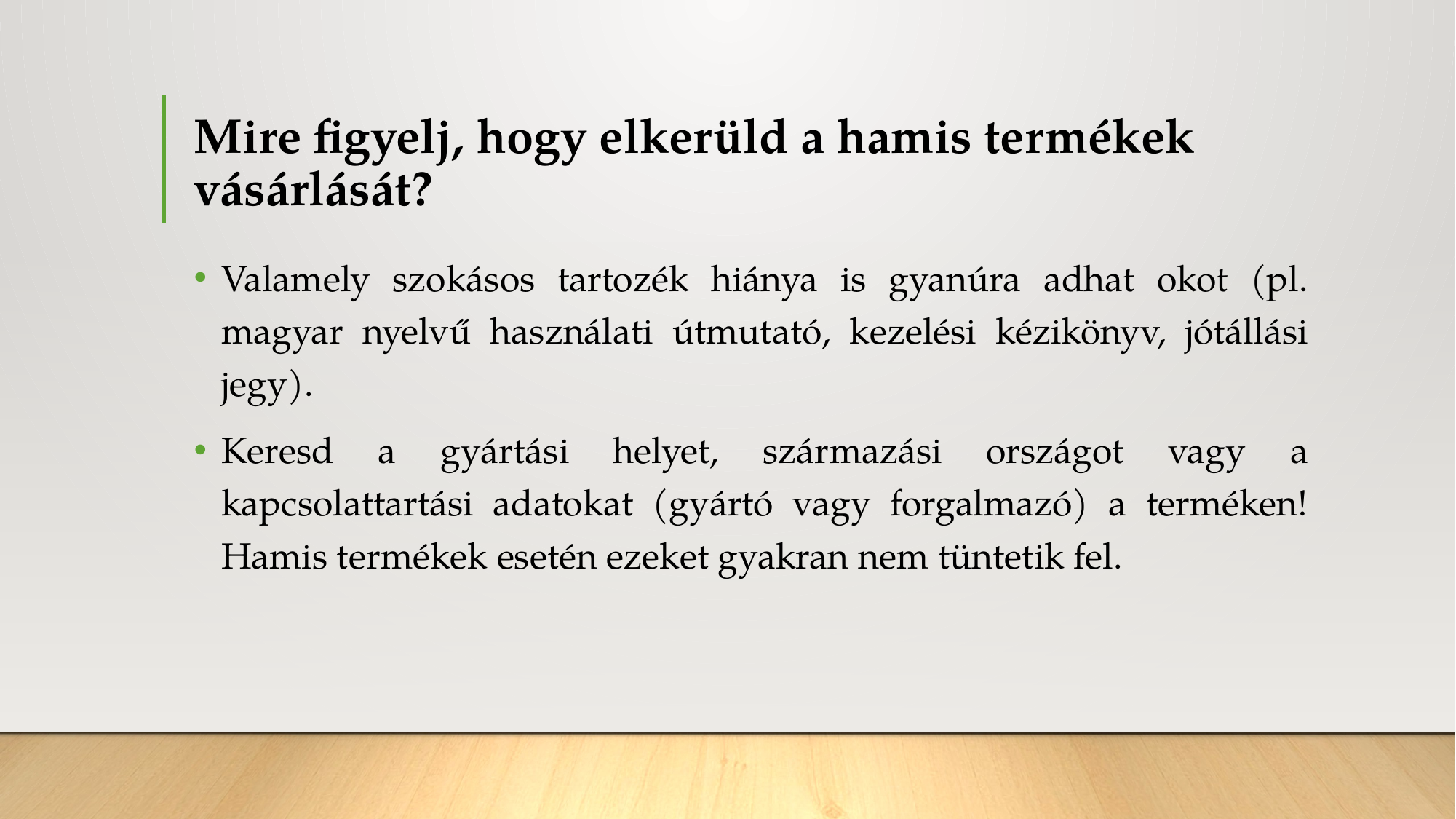

# Mire figyelj, hogy elkerüld a hamis termékek vásárlását?
Valamely szokásos tartozék hiánya is gyanúra adhat okot (pl. magyar nyelvű használati útmutató, kezelési kézikönyv, jótállási jegy).
Keresd a gyártási helyet, származási országot vagy a kapcsolattartási adatokat (gyártó vagy forgalmazó) a terméken! Hamis termékek esetén ezeket gyakran nem tüntetik fel.